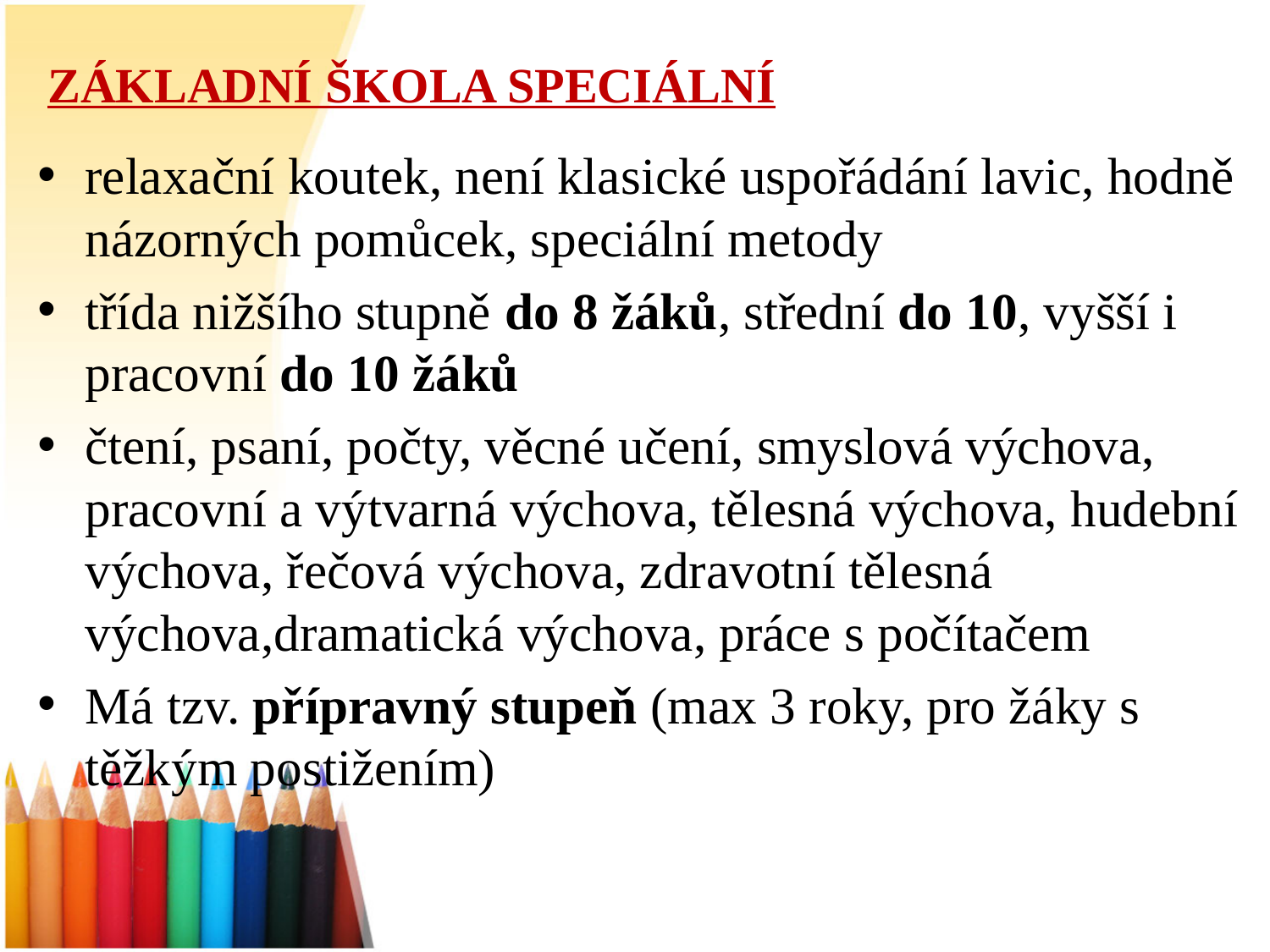

# Základní škola speciální
relaxační koutek, není klasické uspořádání lavic, hodně názorných pomůcek, speciální metody
třída nižšího stupně do 8 žáků, střední do 10, vyšší i pracovní do 10 žáků
čtení, psaní, počty, věcné učení, smyslová výchova, pracovní a výtvarná výchova, tělesná výchova, hudební výchova, řečová výchova, zdravotní tělesná výchova,dramatická výchova, práce s počítačem
Má tzv. přípravný stupeň (max 3 roky, pro žáky s těžkým postižením)